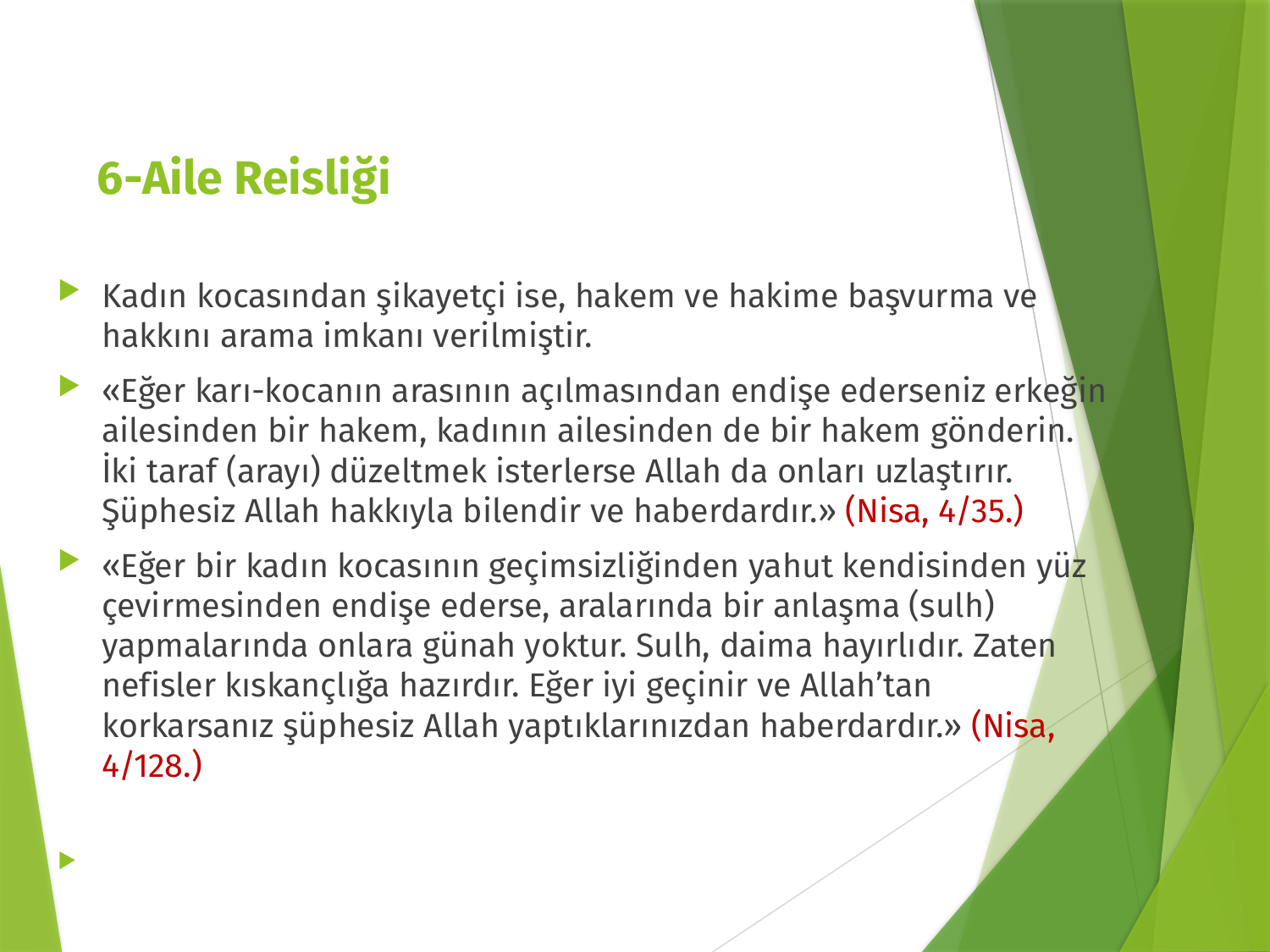

# 6-Aile Reisliği
Kadın kocasından şikayetçi ise, hakem ve hakime başvurma ve hakkını arama imkanı verilmiştir.
«Eğer karı-kocanın arasının açılmasından endişe ederseniz erkeğin ailesinden bir hakem, kadının ailesinden de bir hakem gönderin. İki taraf (arayı) düzeltmek isterlerse Allah da onları uzlaştırır. Şüphesiz Allah hakkıyla bilendir ve haberdardır.» (Nisa, 4/35.)
«Eğer bir kadın kocasının geçimsizliğinden yahut kendisinden yüz çevirmesinden endişe ederse, aralarında bir anlaşma (sulh) yapmalarında onlara günah yoktur. Sulh, daima hayırlıdır. Zaten nefisler kıskançlığa hazırdır. Eğer iyi geçinir ve Allah’tan korkarsanız şüphesiz Allah yaptıklarınızdan haberdardır.» (Nisa, 4/128.)